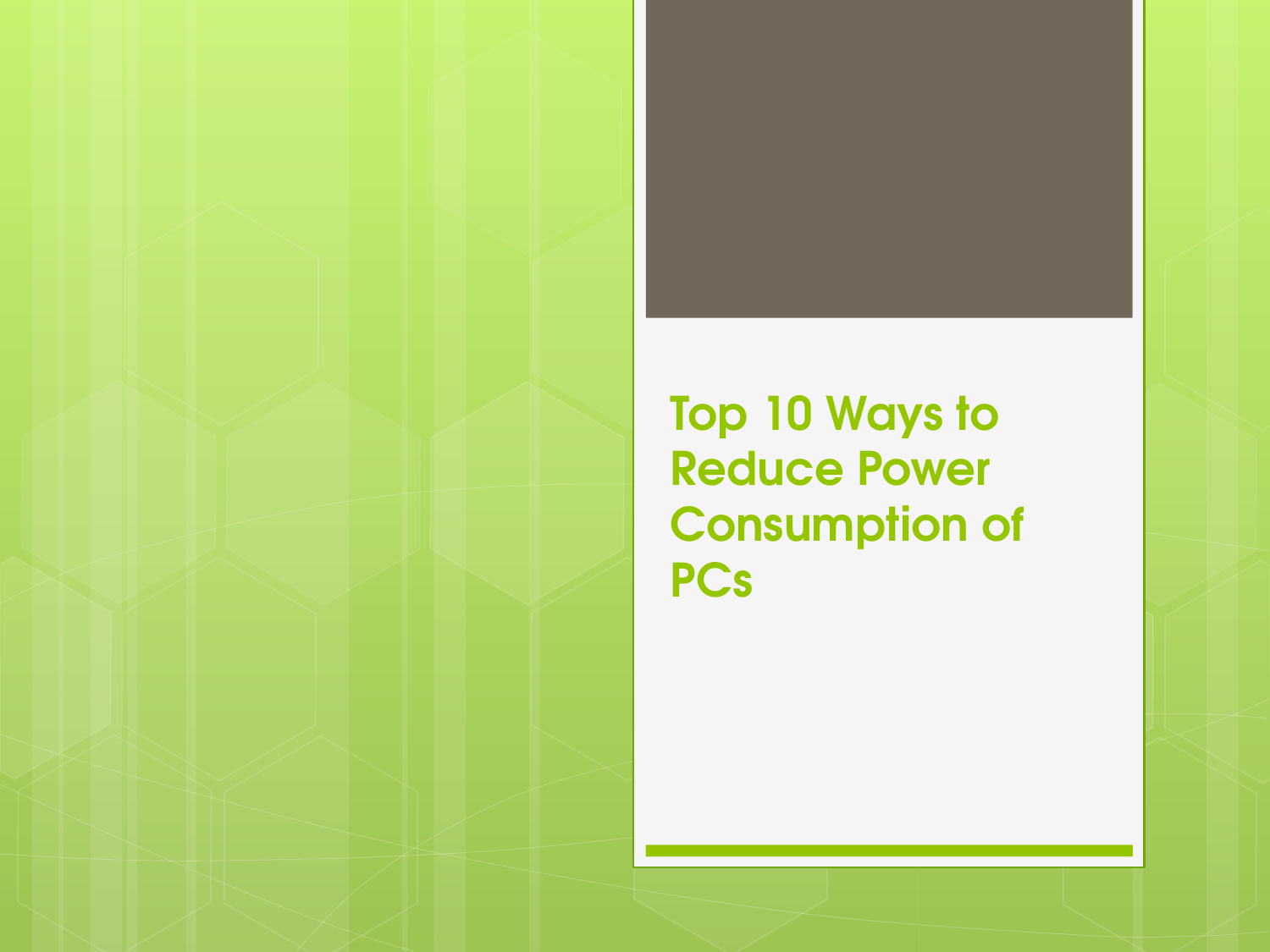

# Top 10 Ways to Reduce Power Consumption of PCs